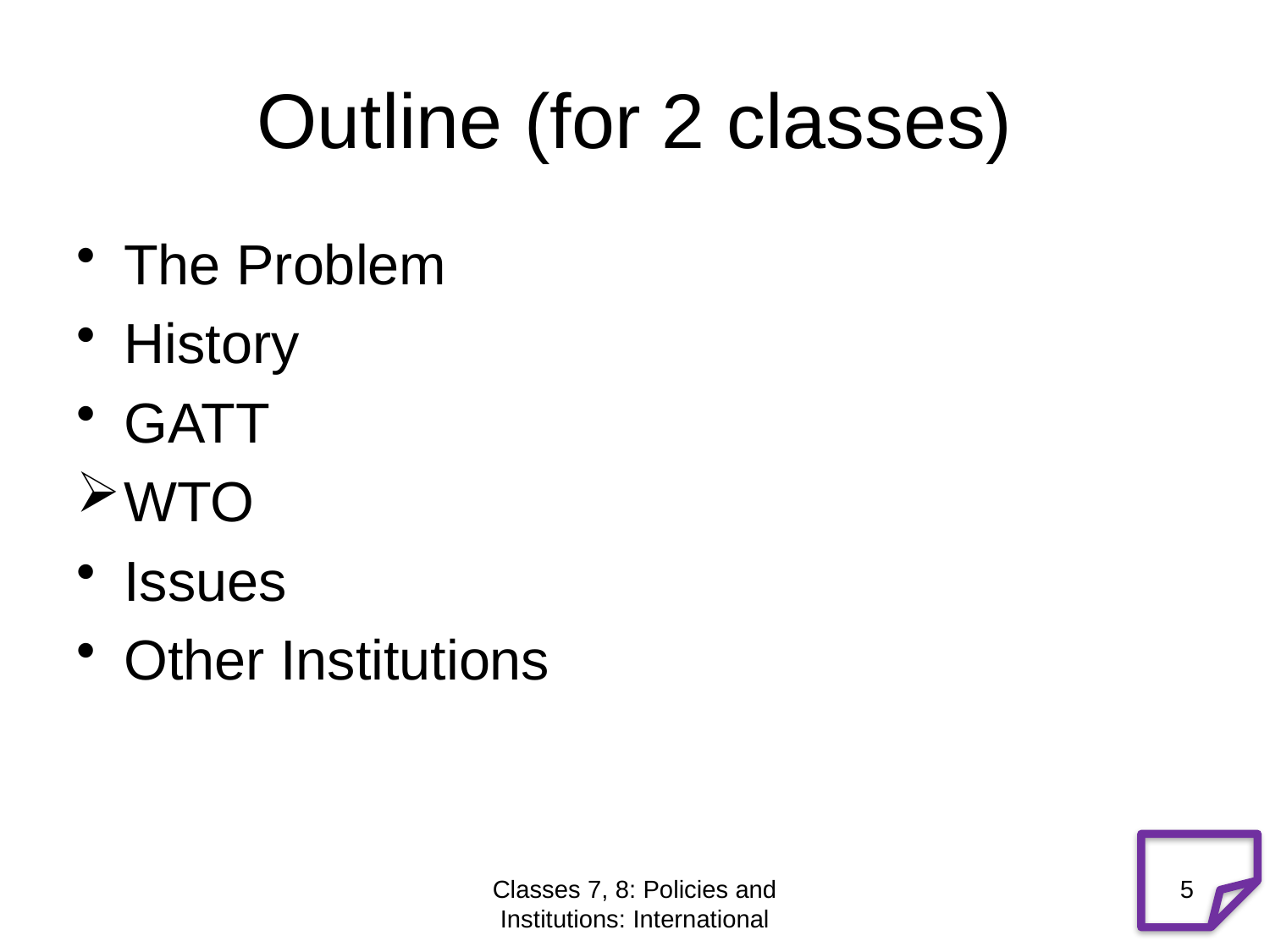

# Outline (for 2 classes)
The Problem
History
GATT
WTO
Issues
Other Institutions

Classes 7, 8: Policies and Institutions: International
5